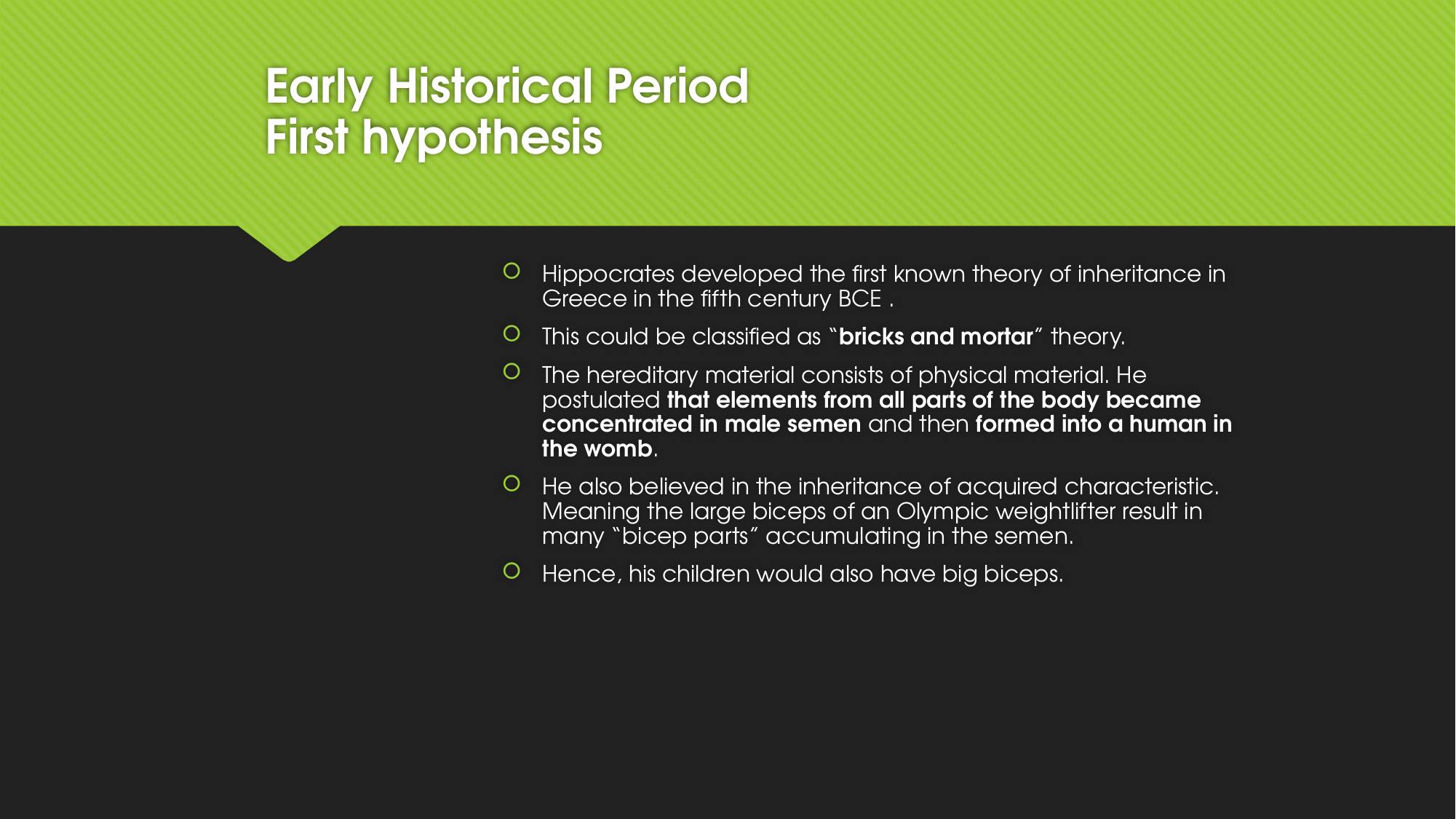

# Early Historical Period First hypothesis
Hippocrates developed the first known theory of inheritance in Greece in the fifth century BCE .
This could be classified as “bricks and mortar” theory.
The hereditary material consists of physical material. He postulated that elements from all parts of the body became concentrated in male semen and then formed into a human in the womb.
He also believed in the inheritance of acquired characteristic. Meaning the large biceps of an Olympic weightlifter result in many “bicep parts” accumulating in the semen.
Hence, his children would also have big biceps.